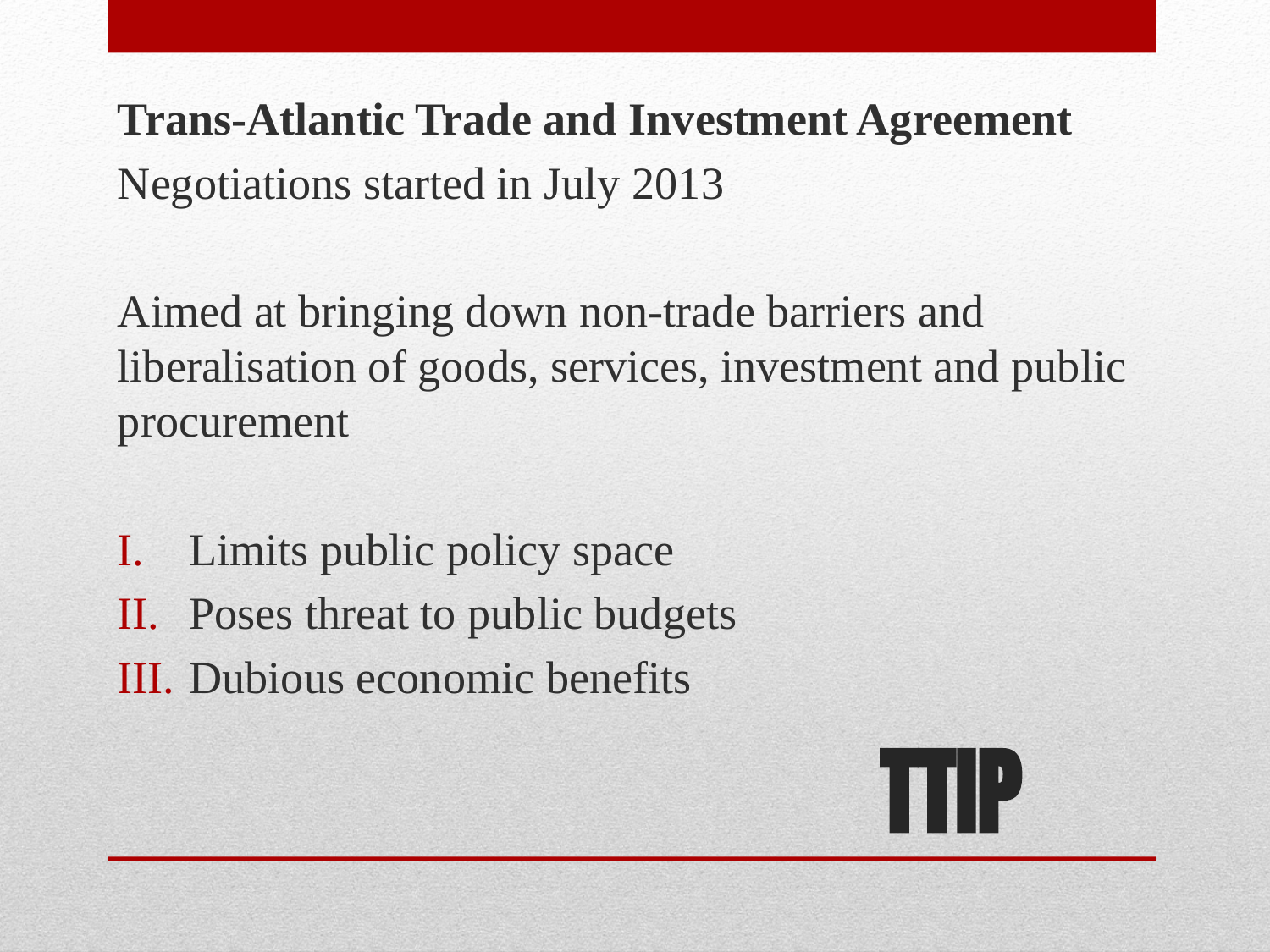

Trans-Atlantic Trade and Investment Agreement
Negotiations started in July 2013

Aimed at bringing down non-trade barriers and liberalisation of goods, services, investment and public procurement

Limits public policy space
Poses threat to public budgets
Dubious economic benefits
# TTIP